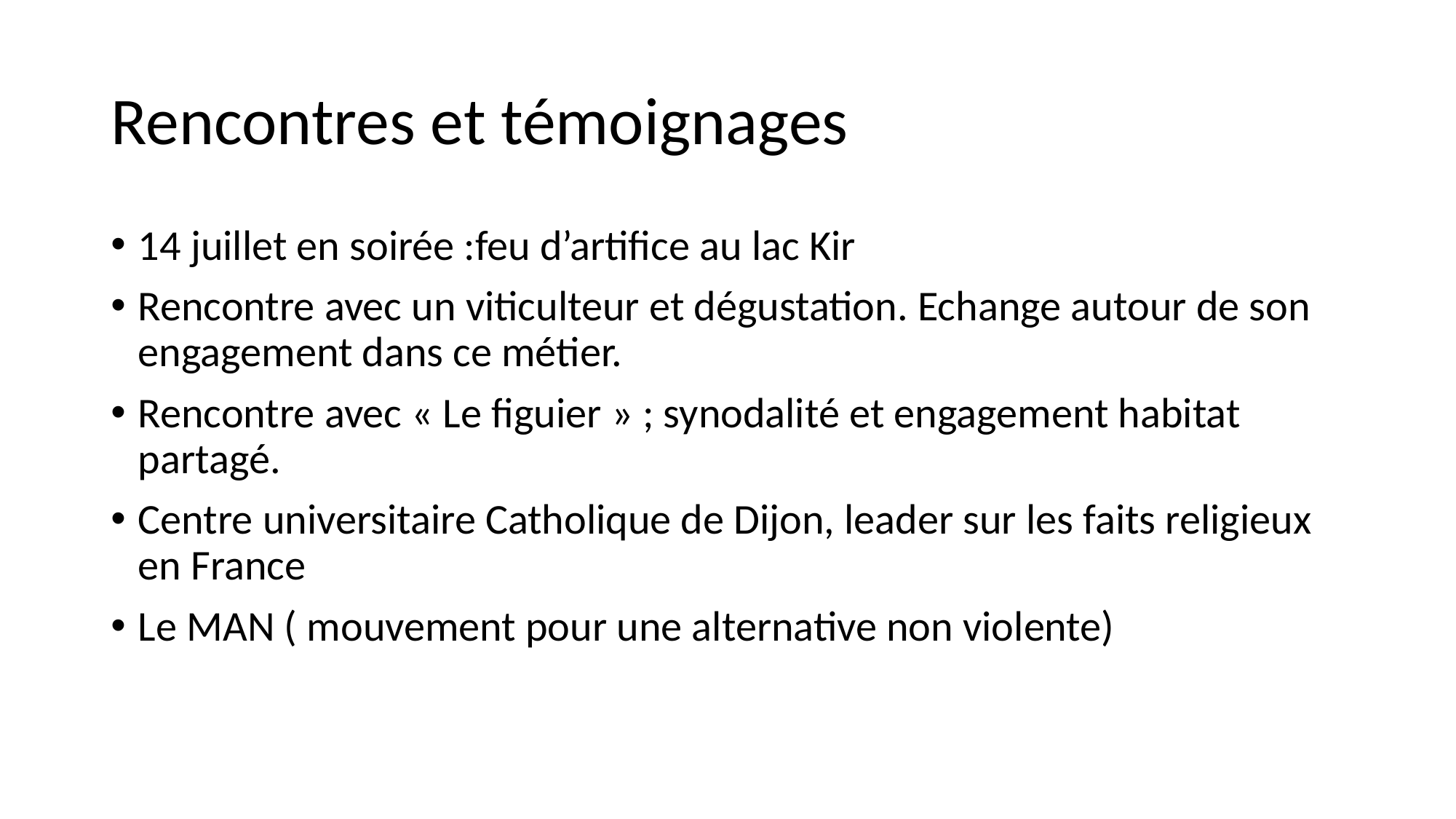

# Rencontres et témoignages
14 juillet en soirée :feu d’artifice au lac Kir
Rencontre avec un viticulteur et dégustation. Echange autour de son engagement dans ce métier.
Rencontre avec « Le figuier » ; synodalité et engagement habitat partagé.
Centre universitaire Catholique de Dijon, leader sur les faits religieux en France
Le MAN ( mouvement pour une alternative non violente)